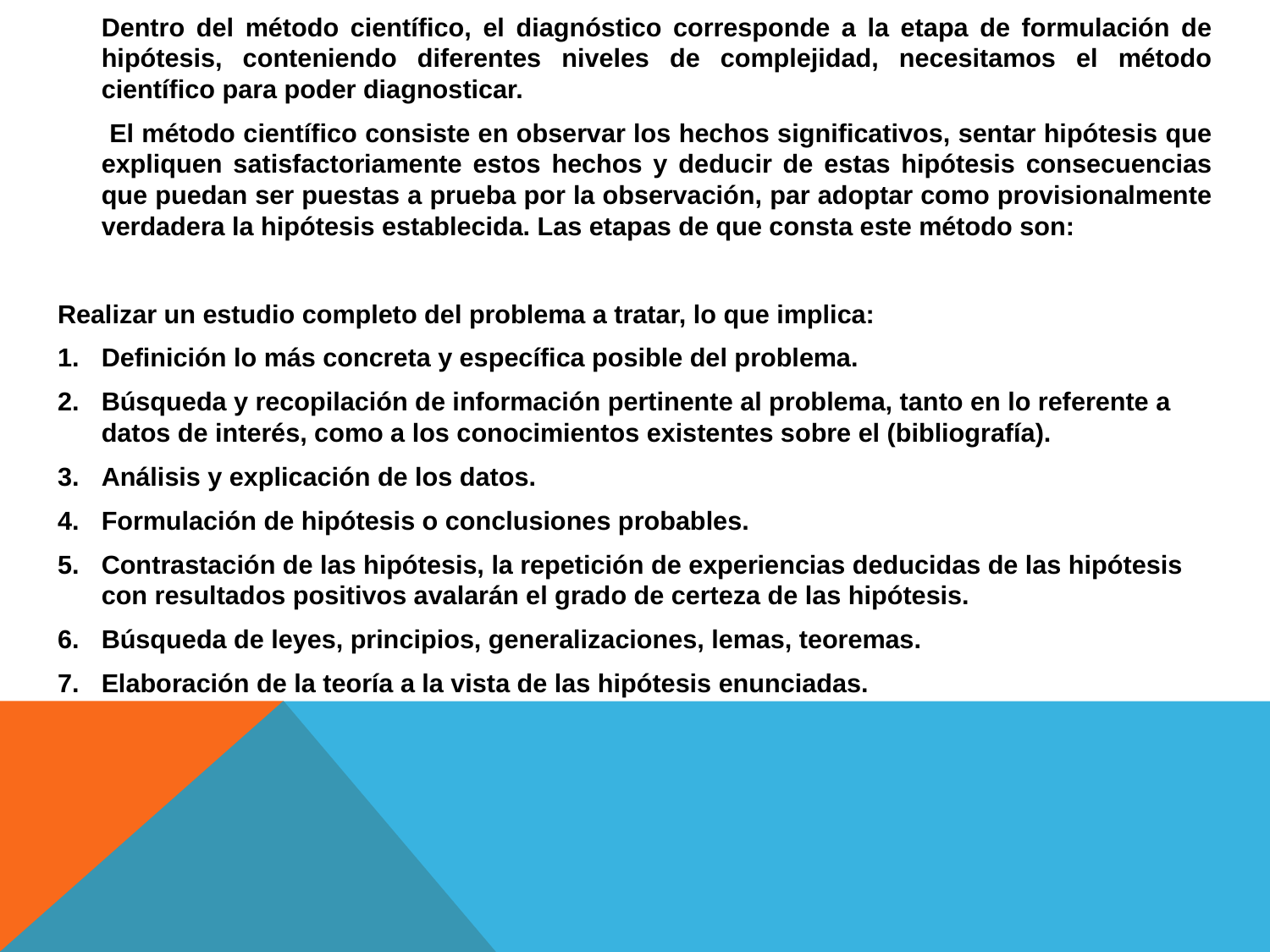

Dentro del método científico, el diagnóstico corresponde a la etapa de formulación de hipótesis, conteniendo diferentes niveles de complejidad, necesitamos el método científico para poder diagnosticar.
	 El método científico consiste en observar los hechos significativos, sentar hipótesis que expliquen satisfactoriamente estos hechos y deducir de estas hipótesis consecuencias que puedan ser puestas a prueba por la observación, par adoptar como provisionalmente verdadera la hipótesis establecida. Las etapas de que consta este método son:

Realizar un estudio completo del problema a tratar, lo que implica:
Definición lo más concreta y específica posible del problema.
Búsqueda y recopilación de información pertinente al problema, tanto en lo referente a datos de interés, como a los conocimientos existentes sobre el (bibliografía).
Análisis y explicación de los datos.
Formulación de hipótesis o conclusiones probables.
Contrastación de las hipótesis, la repetición de experiencias deducidas de las hipótesis con resultados positivos avalarán el grado de certeza de las hipótesis.
Búsqueda de leyes, principios, generalizaciones, lemas, teoremas.
Elaboración de la teoría a la vista de las hipótesis enunciadas.